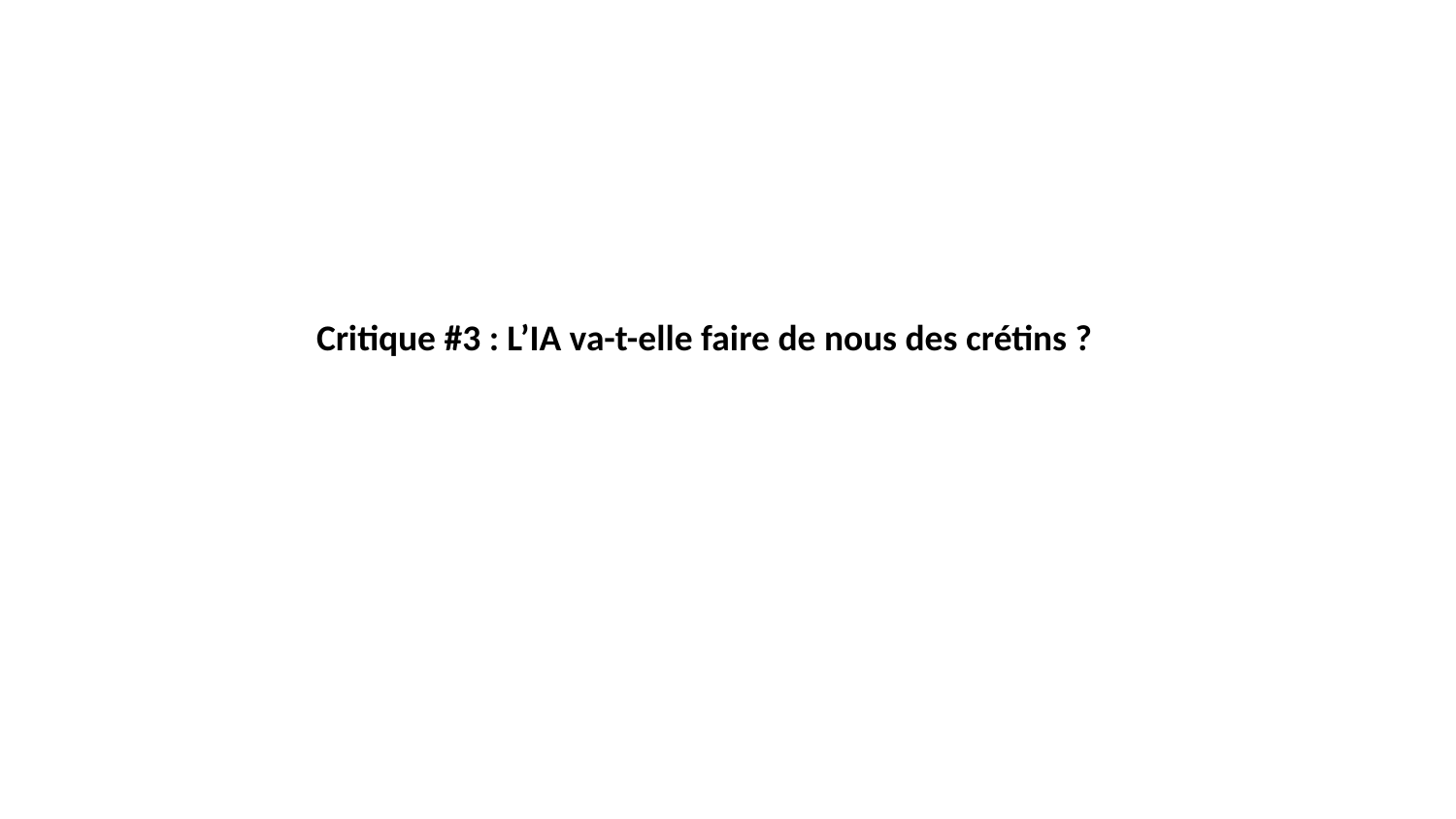

Critique #3 : L’IA va-t-elle faire de nous des crétins ?